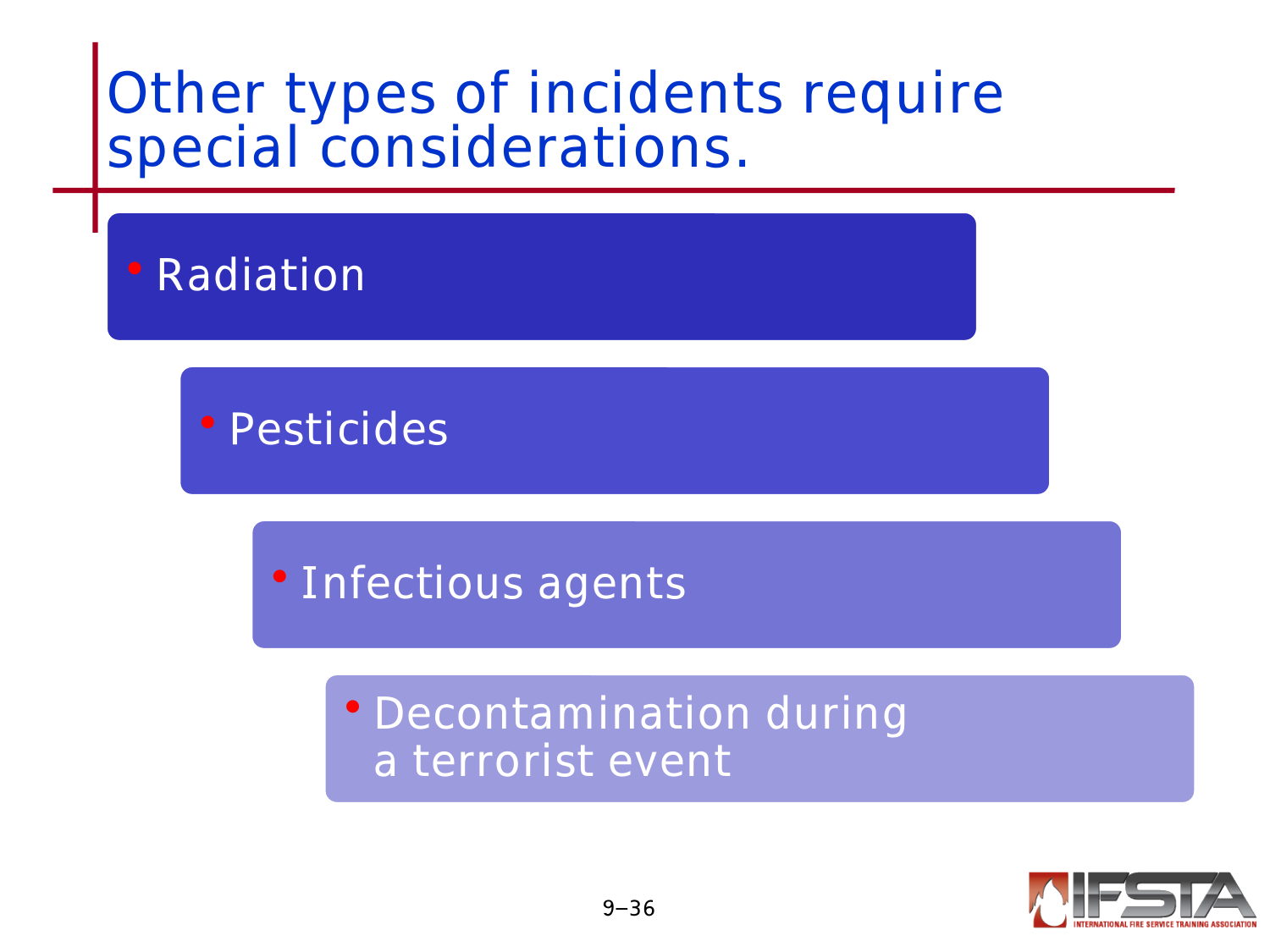

# Other types of incidents require special considerations.
Radiation
Pesticides
Infectious agents
Decontamination during
a terrorist event

9–36